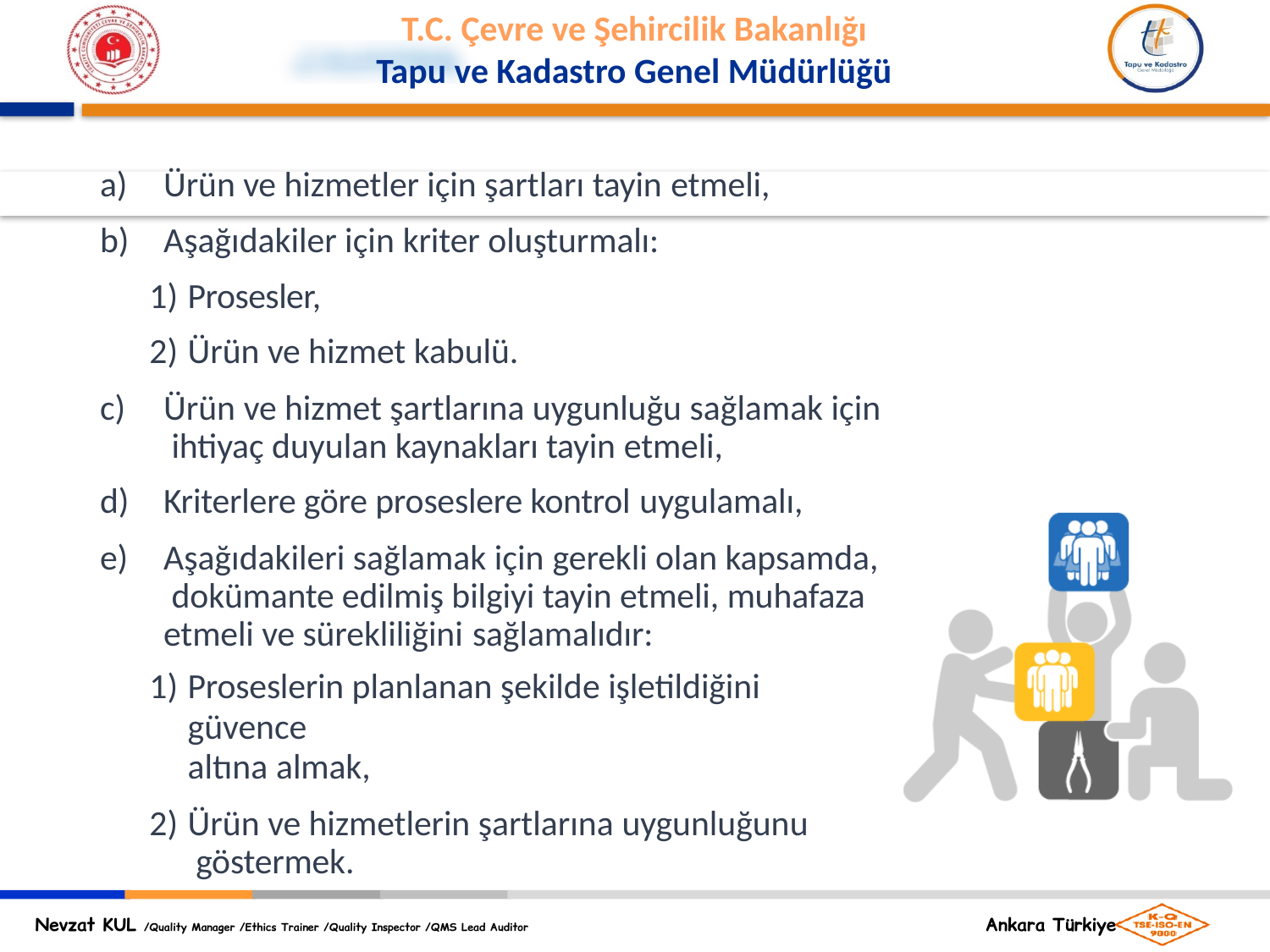

Ürün ve hizmetler için şartları tayin etmeli,
Aşağıdakiler için kriter oluşturmalı:
Prosesler,
Ürün ve hizmet kabulü.
Ürün ve hizmet şartlarına uygunluğu sağlamak için  ihtiyaç duyulan kaynakları tayin etmeli,
Kriterlere göre proseslere kontrol uygulamalı,
Aşağıdakileri sağlamak için gerekli olan kapsamda,  dokümante edilmiş bilgiyi tayin etmeli, muhafaza  etmeli ve sürekliliğini sağlamalıdır:
Proseslerin planlanan şekilde işletildiğini güvence
altına almak,
Ürün ve hizmetlerin şartlarına uygunluğunu  göstermek.